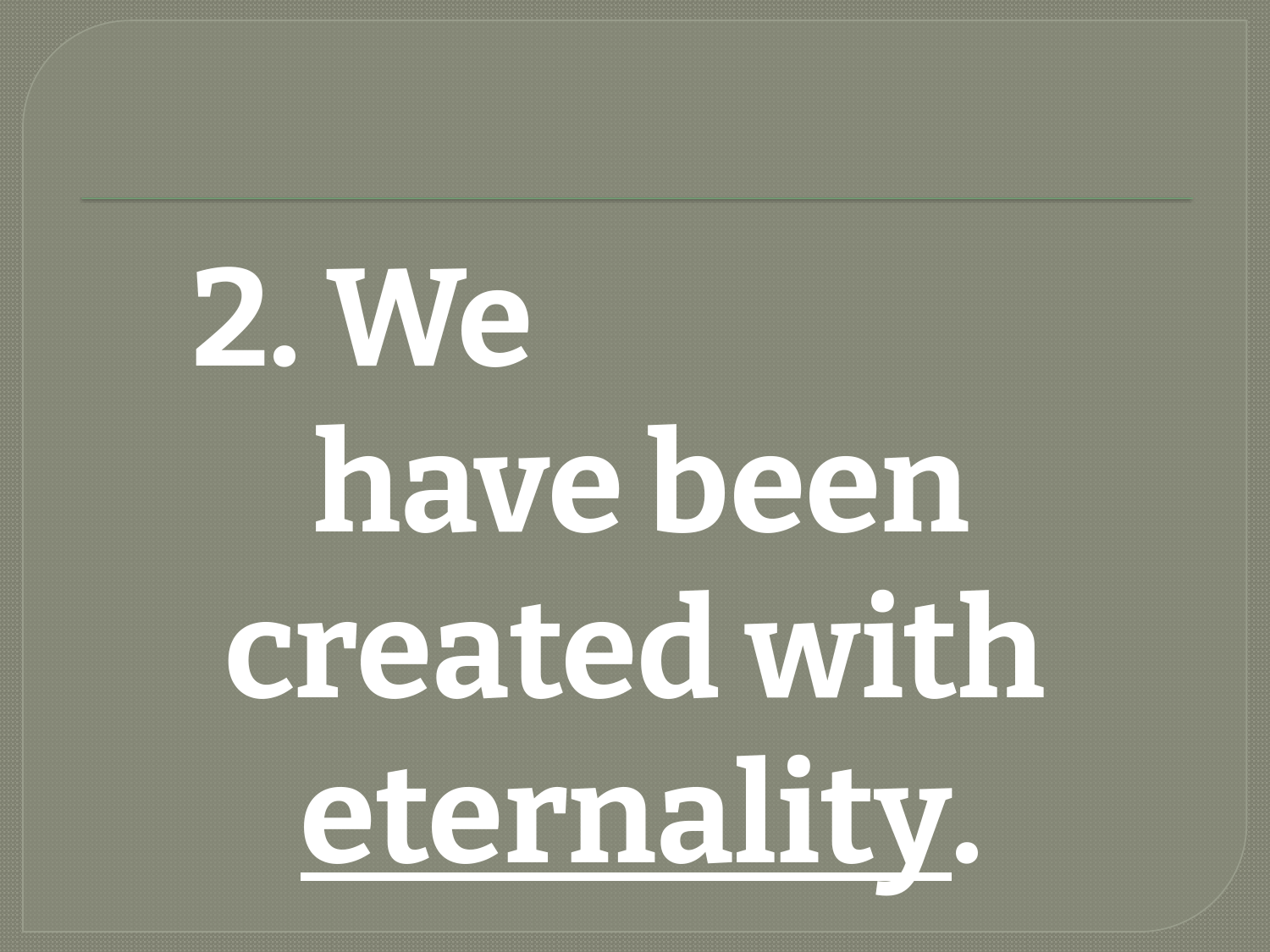

#
2. We                       have been
created with eternality.